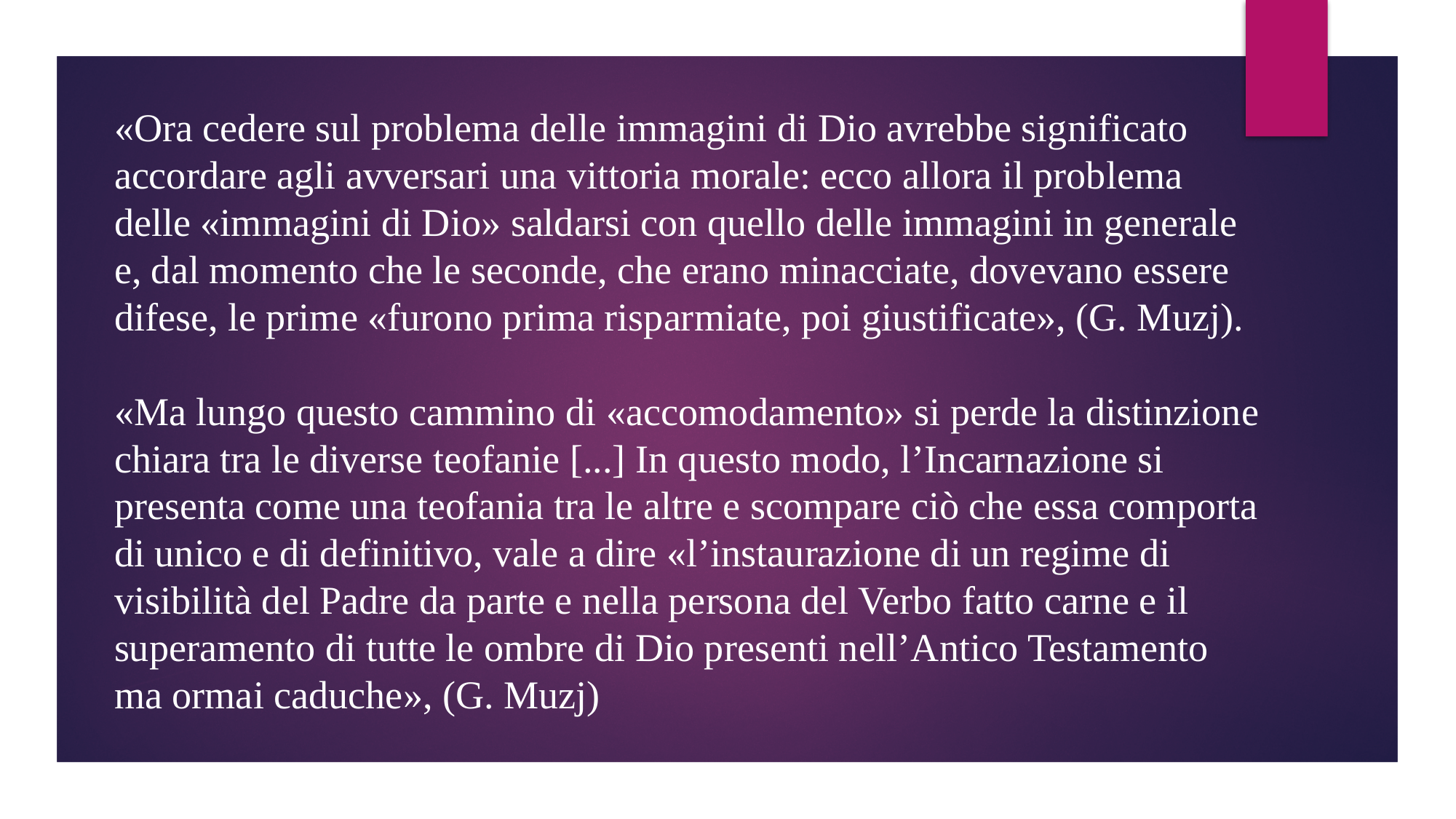

«Ora cedere sul problema delle immagini di Dio avrebbe significato accordare agli avversari una vittoria morale: ecco allora il problema delle «immagini di Dio» saldarsi con quello delle immagini in generale e, dal momento che le seconde, che erano minacciate, dovevano essere difese, le prime «furono prima risparmiate, poi giustificate», (G. Muzj).

«Ma lungo questo cammino di «accomodamento» si perde la distinzione chiara tra le diverse teofanie [...] In questo modo, l’Incarnazione si presenta come una teofania tra le altre e scompare ciò che essa comporta di unico e di definitivo, vale a dire «l’instaurazione di un regime di visibilità del Padre da parte e nella persona del Verbo fatto carne e il superamento di tutte le ombre di Dio presenti nell’Antico Testamento ma ormai caduche», (G. Muzj)